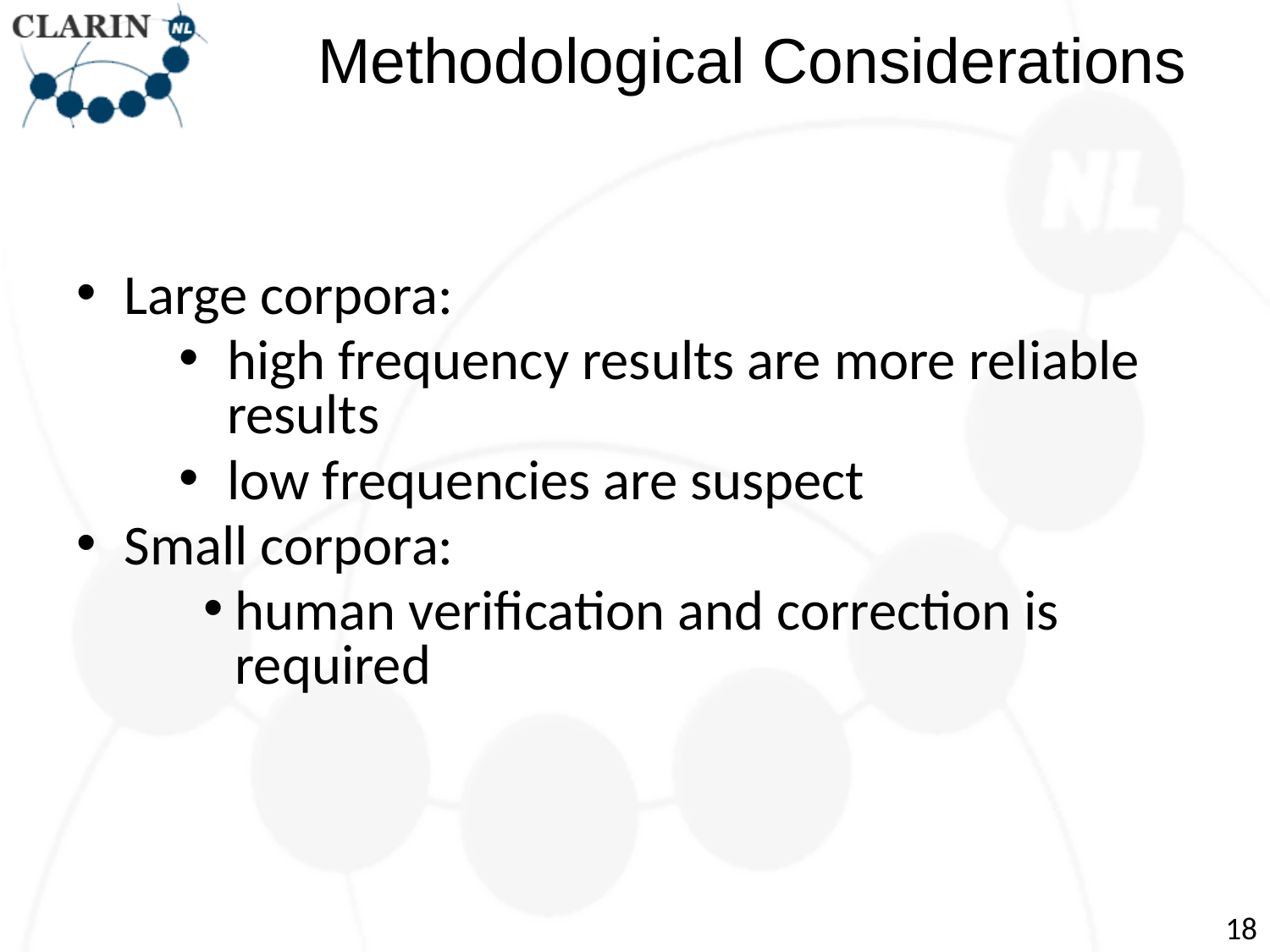

# Methodological Considerations
Large corpora:
high frequency results are more reliable results
low frequencies are suspect
Small corpora:
human verification and correction is required

18